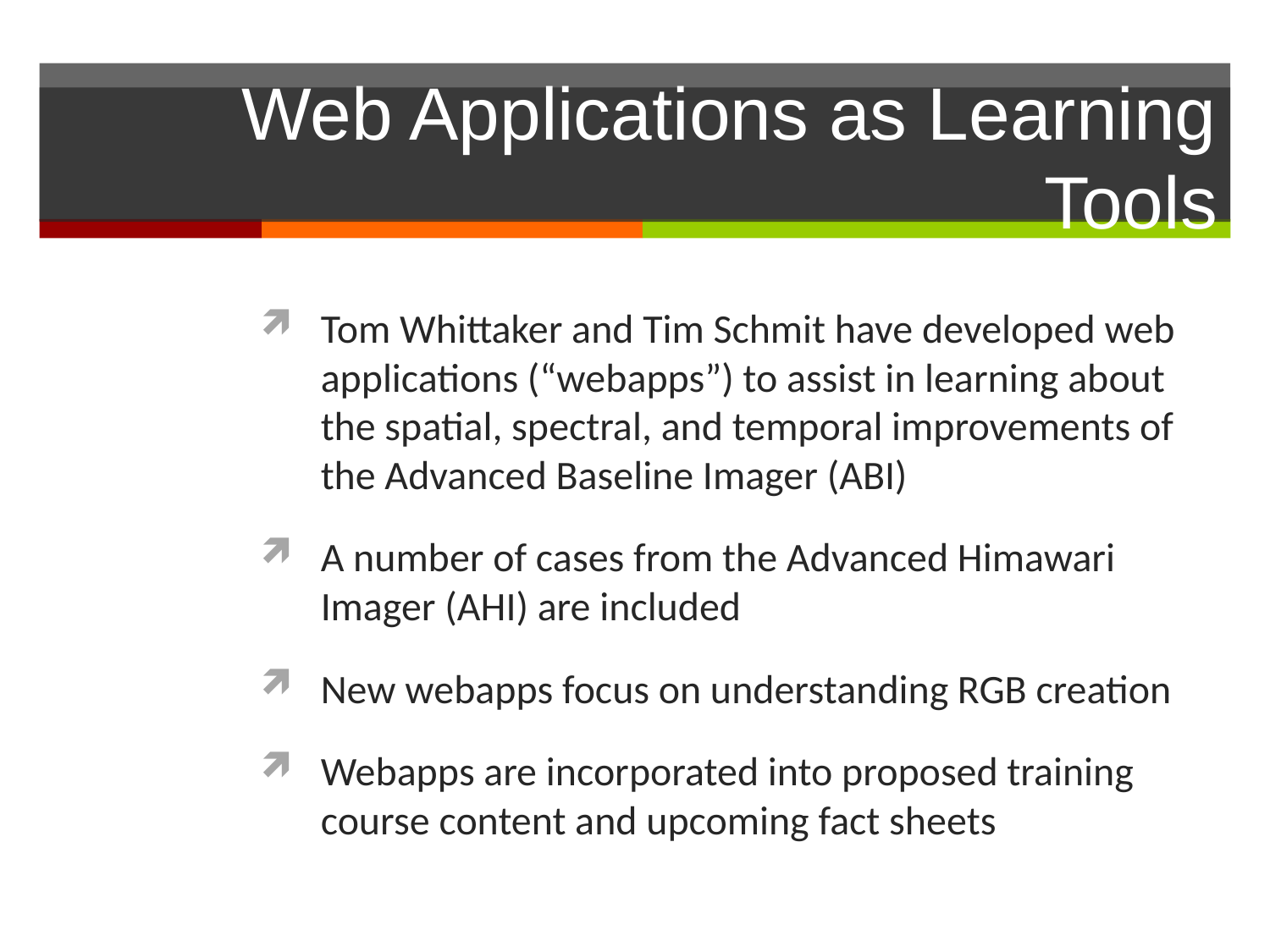

# Web Applications as Learning Tools
Tom Whittaker and Tim Schmit have developed web applications (“webapps”) to assist in learning about the spatial, spectral, and temporal improvements of the Advanced Baseline Imager (ABI)
A number of cases from the Advanced Himawari Imager (AHI) are included
New webapps focus on understanding RGB creation
Webapps are incorporated into proposed training course content and upcoming fact sheets